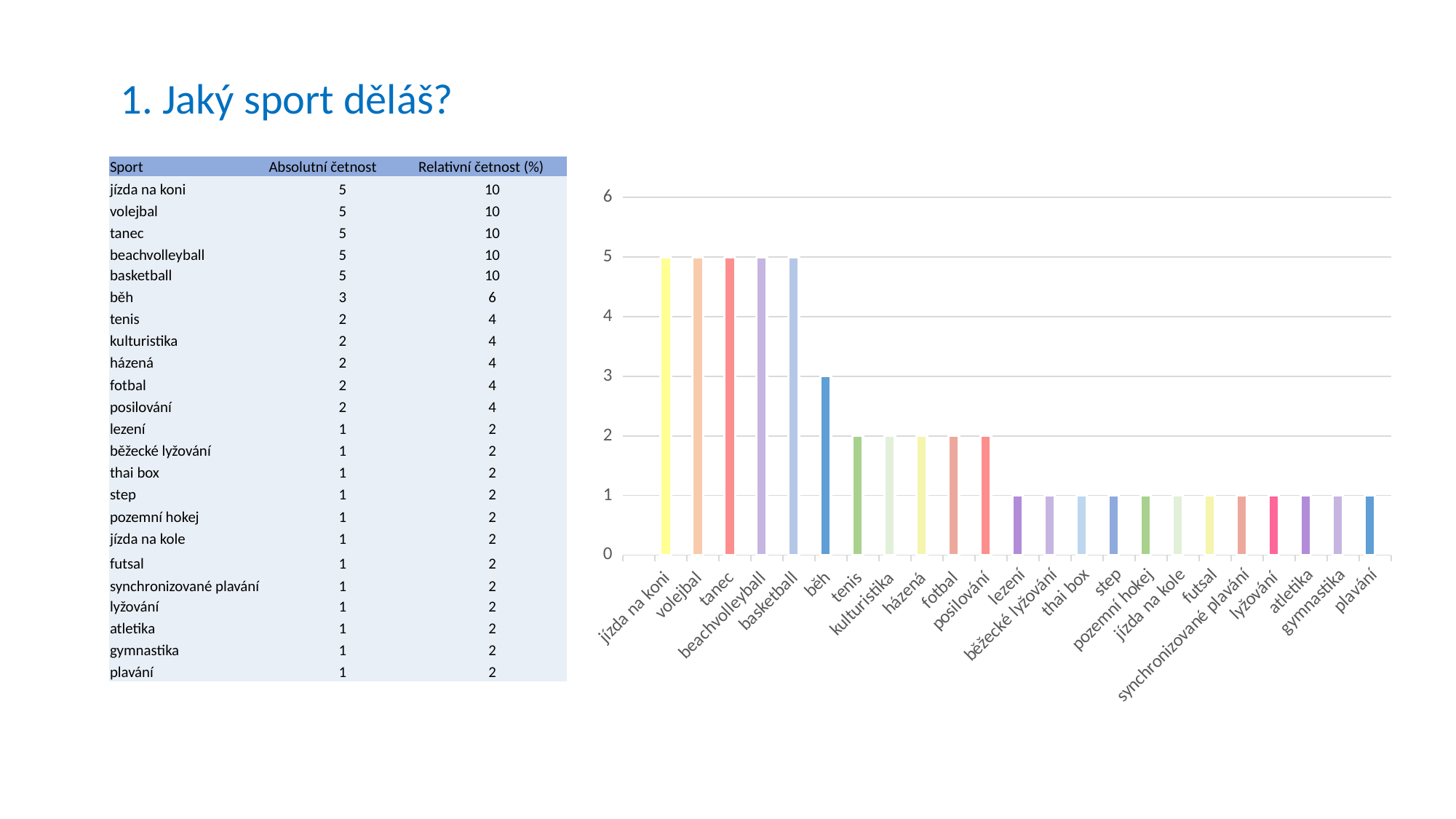

# 1. Jaký sport děláš?
| Sport | Absolutní četnost | Relativní četnost (%) |
| --- | --- | --- |
| jízda na koni | 5 | 10 |
| volejbal | 5 | 10 |
| tanec | 5 | 10 |
| beachvolleyball | 5 | 10 |
| basketball | 5 | 10 |
| běh | 3 | 6 |
| tenis | 2 | 4 |
| kulturistika | 2 | 4 |
| házená | 2 | 4 |
| fotbal | 2 | 4 |
| posilování | 2 | 4 |
| lezení | 1 | 2 |
| běžecké lyžování | 1 | 2 |
| thai box | 1 | 2 |
| step | 1 | 2 |
| pozemní hokej | 1 | 2 |
| jízda na kole | 1 | 2 |
| futsal | 1 | 2 |
| synchronizované plavání | 1 | 2 |
| lyžování | 1 | 2 |
| atletika | 1 | 2 |
| gymnastika | 1 | 2 |
| plavání | 1 | 2 |

### Chart:

| Category | Sloupec1 | Sloupec3 |
|---|---|---|
|  | None | None |
| jízda na koni  | 5.0 | None |
| volejbal  | 5.0 | None |
| tanec  | 5.0 | None |
| beachvolleyball  | 5.0 | None |
| basketball  | 5.0 | None |
| běh  | 3.0 | None |
| tenis  | 2.0 | None |
| kulturistika  | 2.0 | None |
| házená  | 2.0 | None |
| fotbal  | 2.0 | None |
| posilování  | 2.0 | None |
| lezení | 1.0 | None |
| běžecké lyžování | 1.0 | None |
| thai box | 1.0 | None |
| step | 1.0 | None |
| pozemní hokej | 1.0 | None |
| jízda na kole | 1.0 | None |
| futsal | 1.0 | None |
| synchronizované plavání | 1.0 | None |
| lyžování  | 1.0 | None |
| atletika | 1.0 | None |
| gymnastika | 1.0 | None |
| plavání | 1.0 | None |